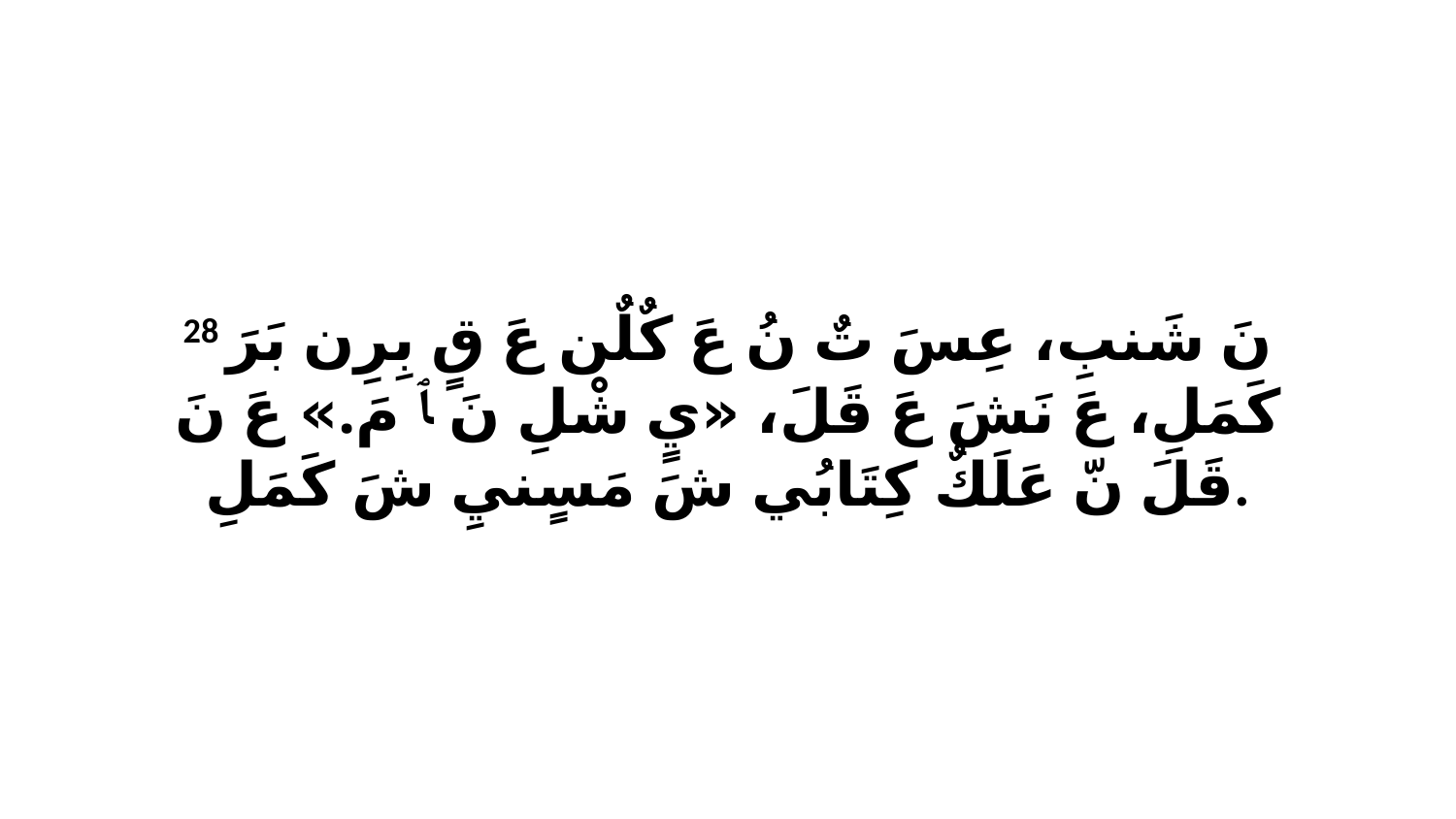

28 نَ شَنبِ، عِسَ تٌ نُ عَ كٌلٌن عَ قٍ بِرِن بَرَ كَمَلِ، عَ نَشَ عَ قَلَ، «يٍ شْلِ نَ ﭑ مَ.» عَ نَ قَلَ نّ عَلَكٌ كِتَابُي شَ مَسٍنيِ شَ كَمَلِ.